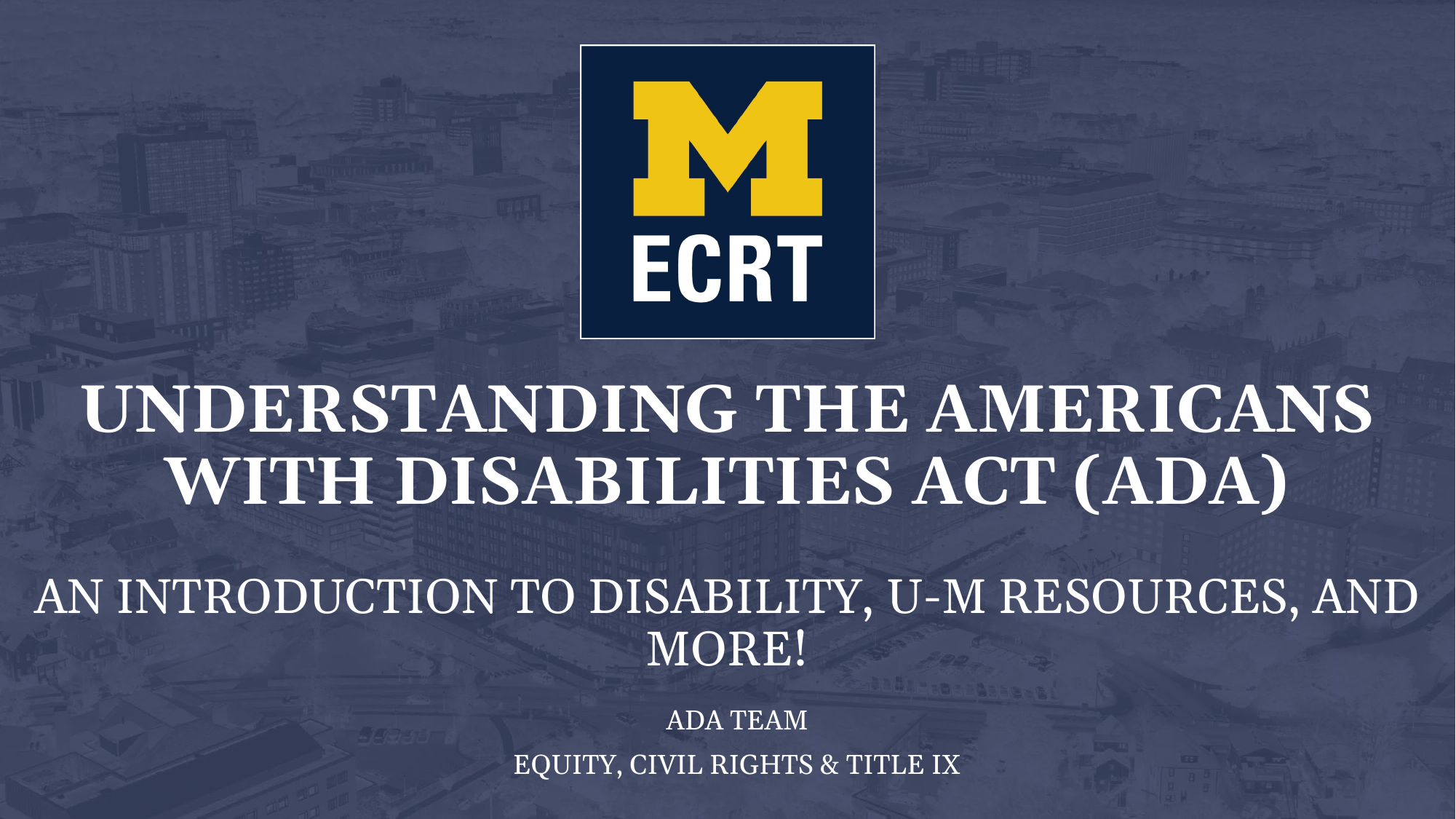

# Understanding the Americans with Disabilities Act (ADA)
An Introduction to Disability, U-M Resources, and More!
ADA Team
Equity, Civil Rights & Title IX